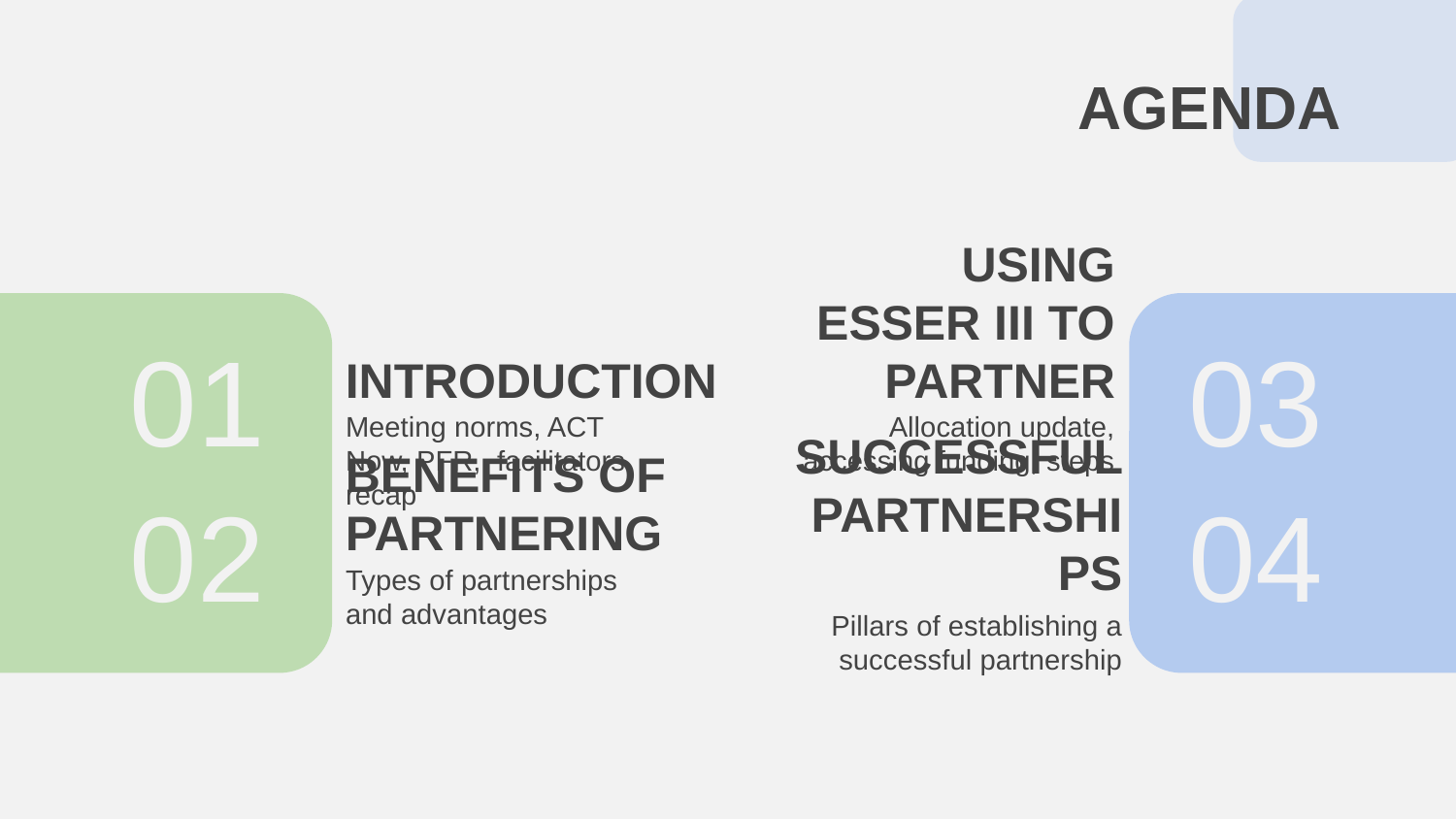

AGENDA
INTRODUCTION
USING ESSER III TO PARTNER
01
# 03
Meeting norms, ACT Now, PFR,  facilitators, recap
Allocation update, accessing funding, steps
SUCCESSFUL PARTNERSHIPS
BENEFITS OF PARTNERING
02
04
Types of partnerships and advantages
Pillars of establishing a successful partnership